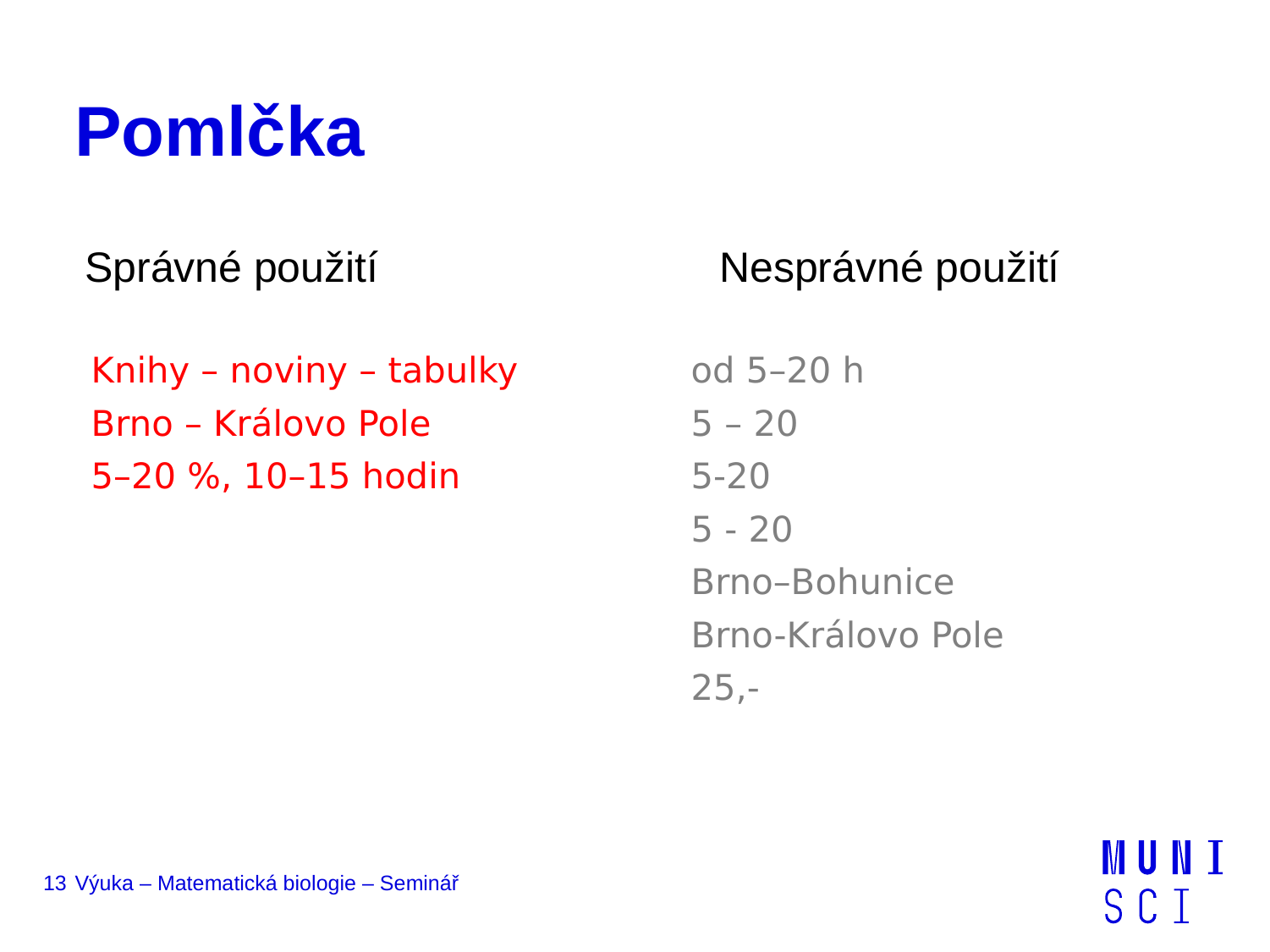

# Pomlčka
Správné použití			Nesprávné použití
Knihy – noviny – tabulky
Brno – Královo Pole
5–20 %, 10–15 hodin
od 5–20 h
5 – 20
5-20
5 - 20
Brno–Bohunice
Brno-Královo Pole
25,-

13
Výuka – Matematická biologie – Seminář